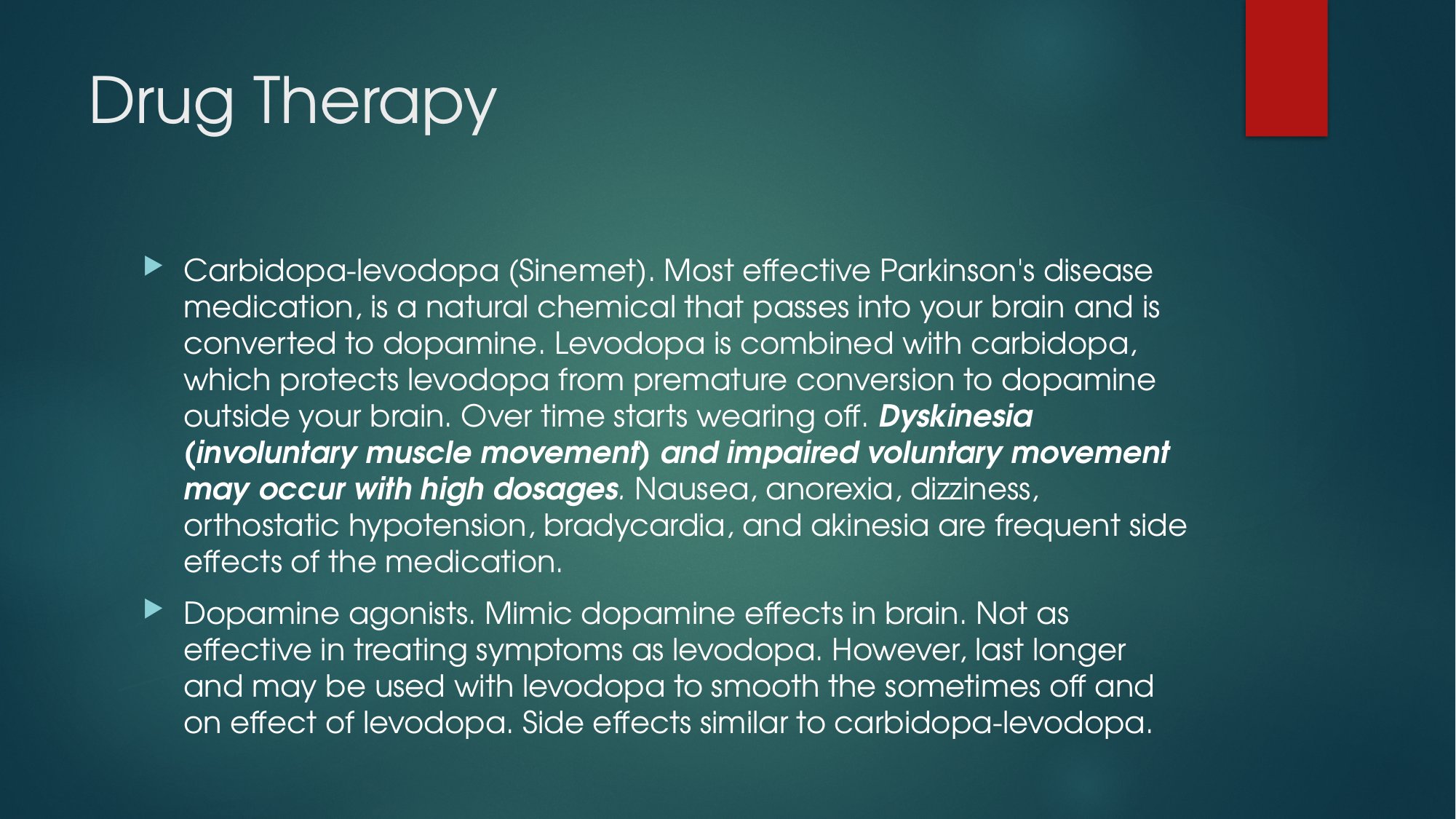

# Drug Therapy
Carbidopa-levodopa (Sinemet). Most effective Parkinson's disease medication, is a natural chemical that passes into your brain and is converted to dopamine. Levodopa is combined with carbidopa, which protects levodopa from premature conversion to dopamine outside your brain. Over time starts wearing off. Dyskinesia (involuntary muscle movement) and impaired voluntary movement may occur with high dosages. Nausea, anorexia, dizziness, orthostatic hypotension, bradycardia, and akinesia are frequent side effects of the medication.
Dopamine agonists. Mimic dopamine effects in brain. Not as effective in treating symptoms as levodopa. However, last longer and may be used with levodopa to smooth the sometimes off and on effect of levodopa. Side effects similar to carbidopa-levodopa.